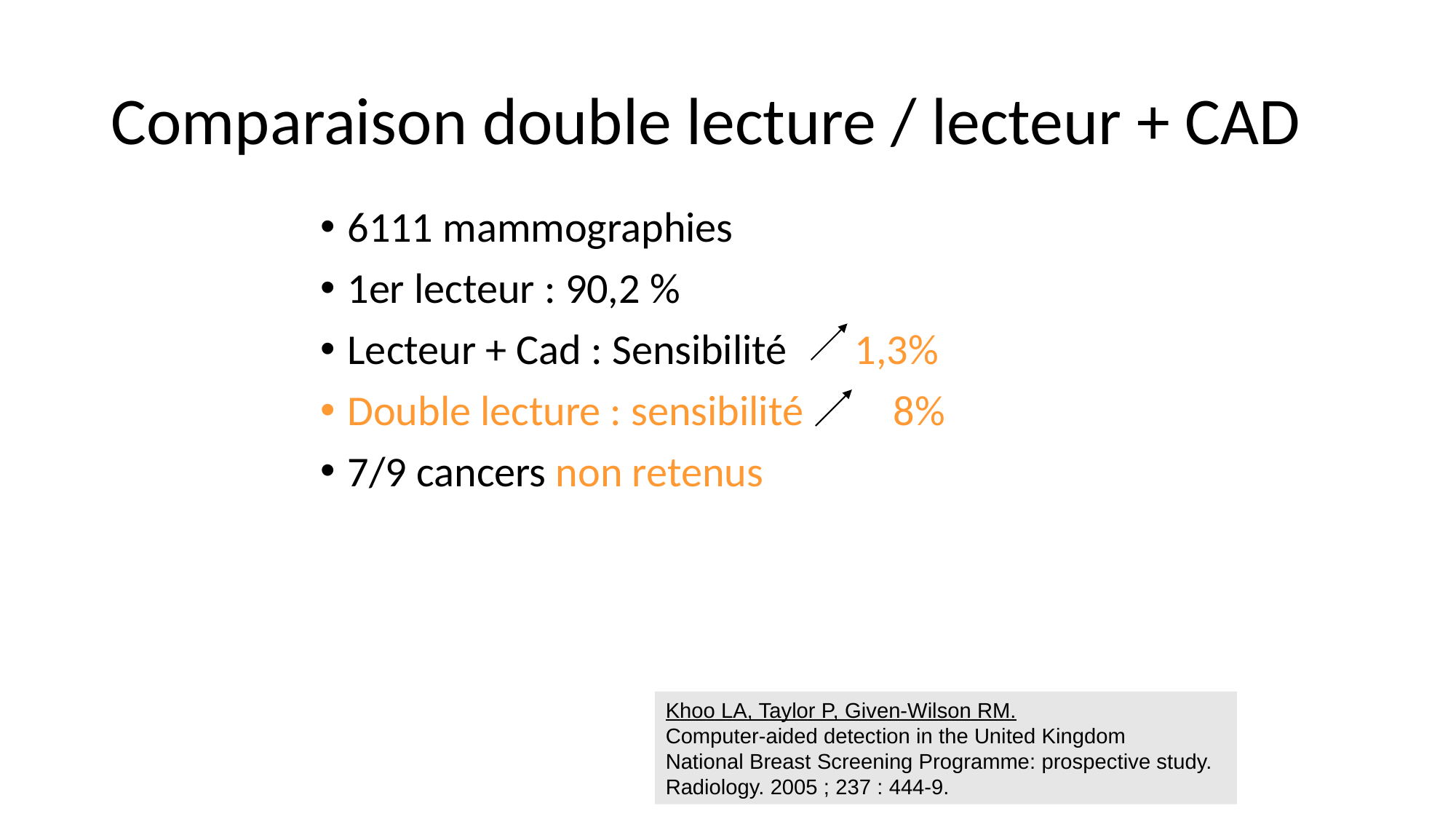

# Comparaison double lecture / lecteur + CAD
6111 mammographies
1er lecteur : 90,2 %
Lecteur + Cad : Sensibilité       1,3%
Double lecture : sensibilité 	8%
7/9 cancers non retenus

Khoo LA, Taylor P, Given-Wilson RM.
Computer-aided detection in the United Kingdom
National Breast Screening Programme: prospective study.
Radiology. 2005 ; 237 : 444-9.